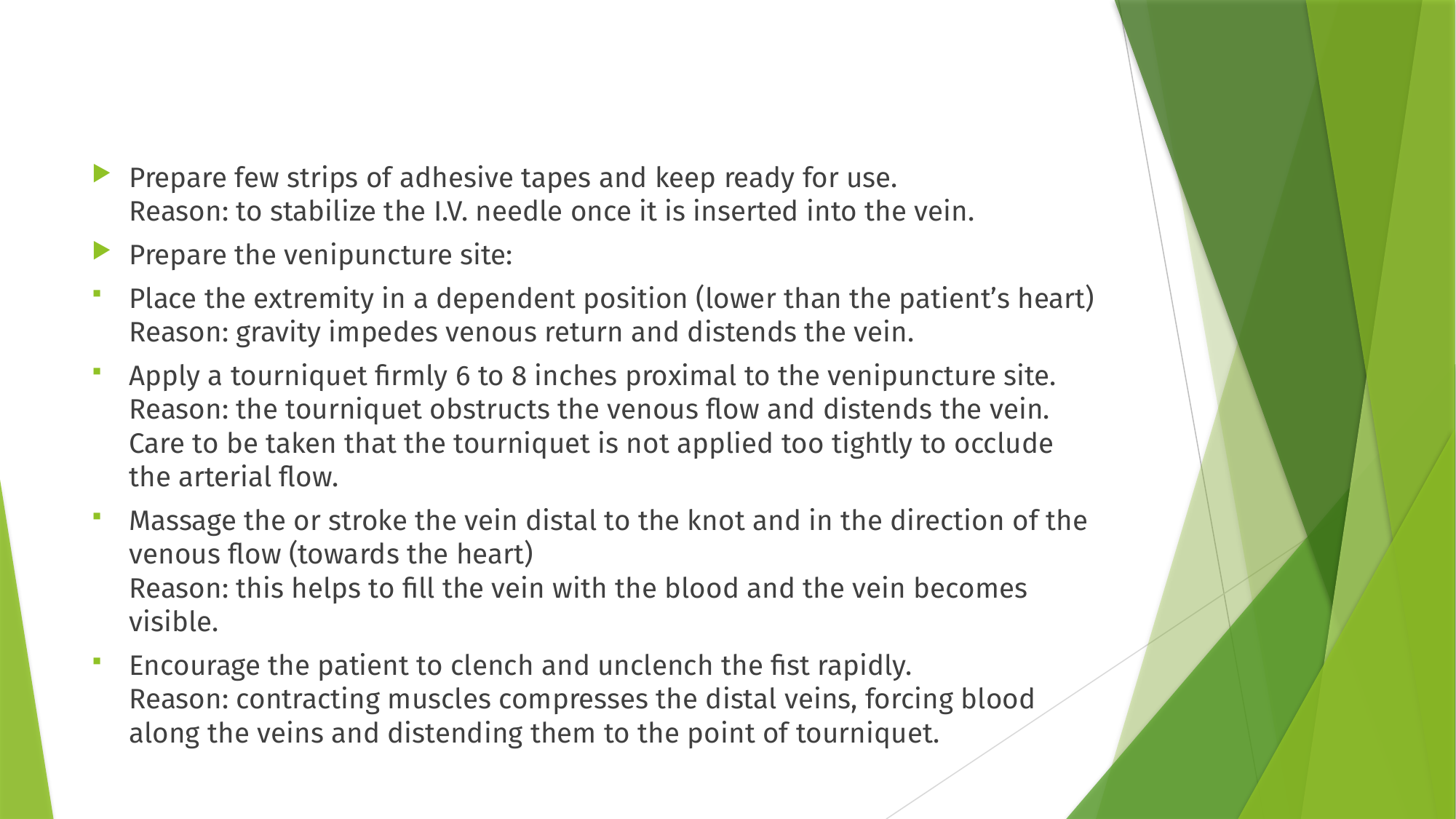

#
Prepare few strips of adhesive tapes and keep ready for use.
Reason: to stabilize the I.V. needle once it is inserted into the vein.
Prepare the venipuncture site:
Place the extremity in a dependent position (lower than the patient’s heart)
Reason: gravity impedes venous return and distends the vein.
Apply a tourniquet firmly 6 to 8 inches proximal to the venipuncture site.
Reason: the tourniquet obstructs the venous flow and distends the vein. Care to be taken that the tourniquet is not applied too tightly to occlude the arterial flow.
Massage the or stroke the vein distal to the knot and in the direction of the venous flow (towards the heart)
Reason: this helps to fill the vein with the blood and the vein becomes visible.
Encourage the patient to clench and unclench the fist rapidly.
Reason: contracting muscles compresses the distal veins, forcing blood along the veins and distending them to the point of tourniquet.